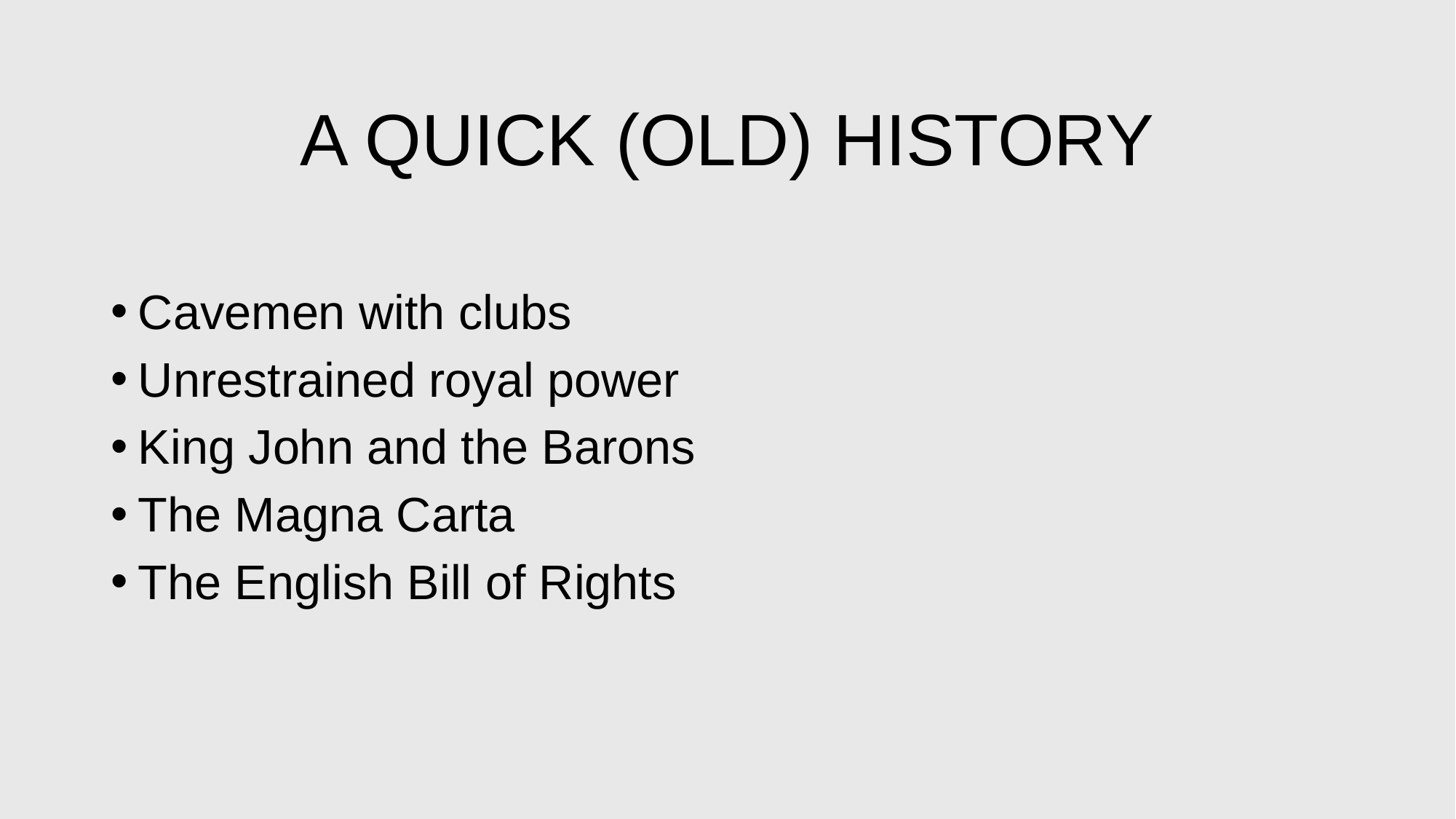

# A QUICK (OLD) HISTORY
Cavemen with clubs
Unrestrained royal power
King John and the Barons
The Magna Carta
The English Bill of Rights